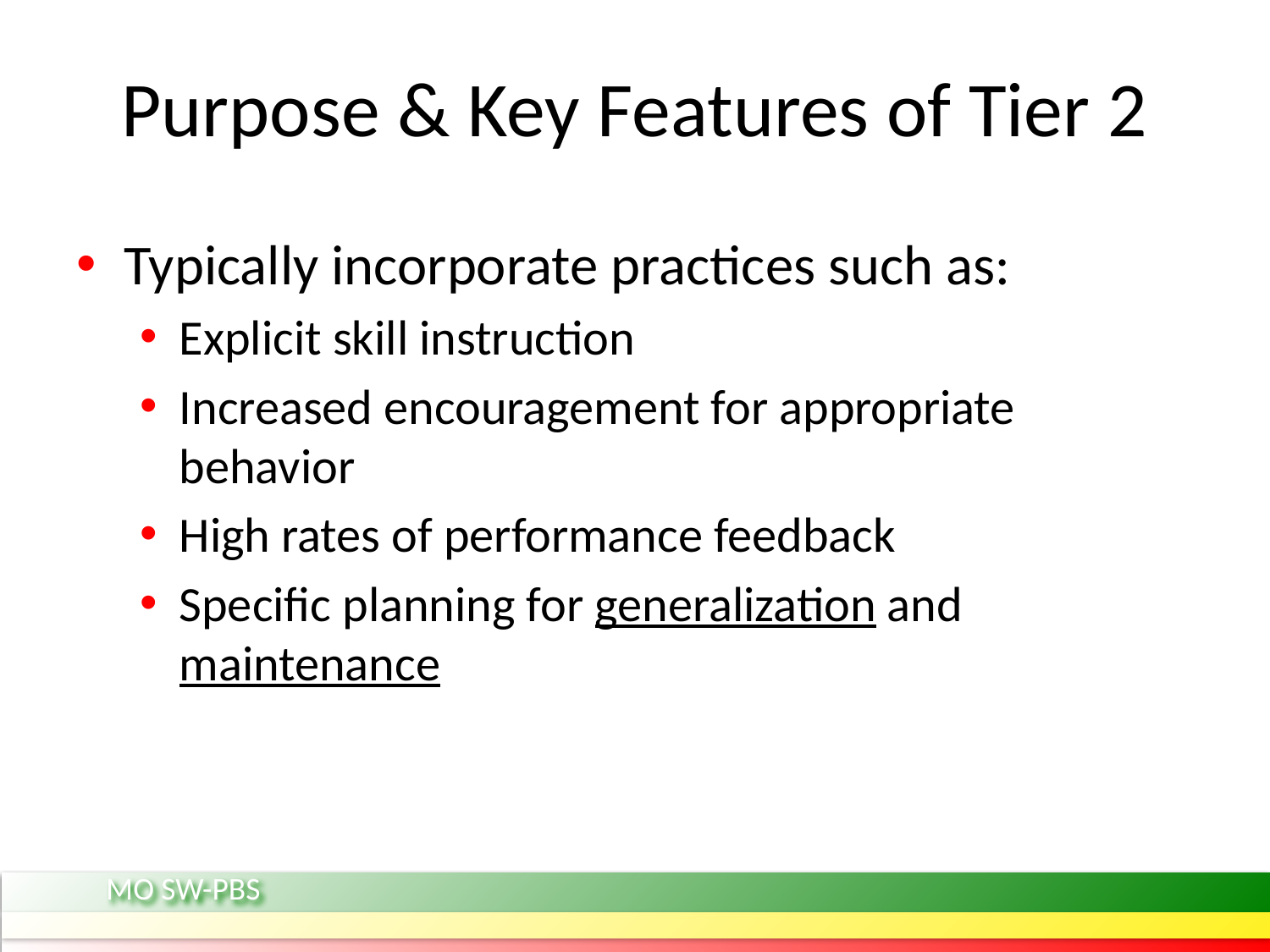

# Purpose & Key Features of Tier 2
Typically incorporate practices such as:
Explicit skill instruction
Increased encouragement for appropriate behavior
High rates of performance feedback
Specific planning for generalization and maintenance

MO SW-PBS